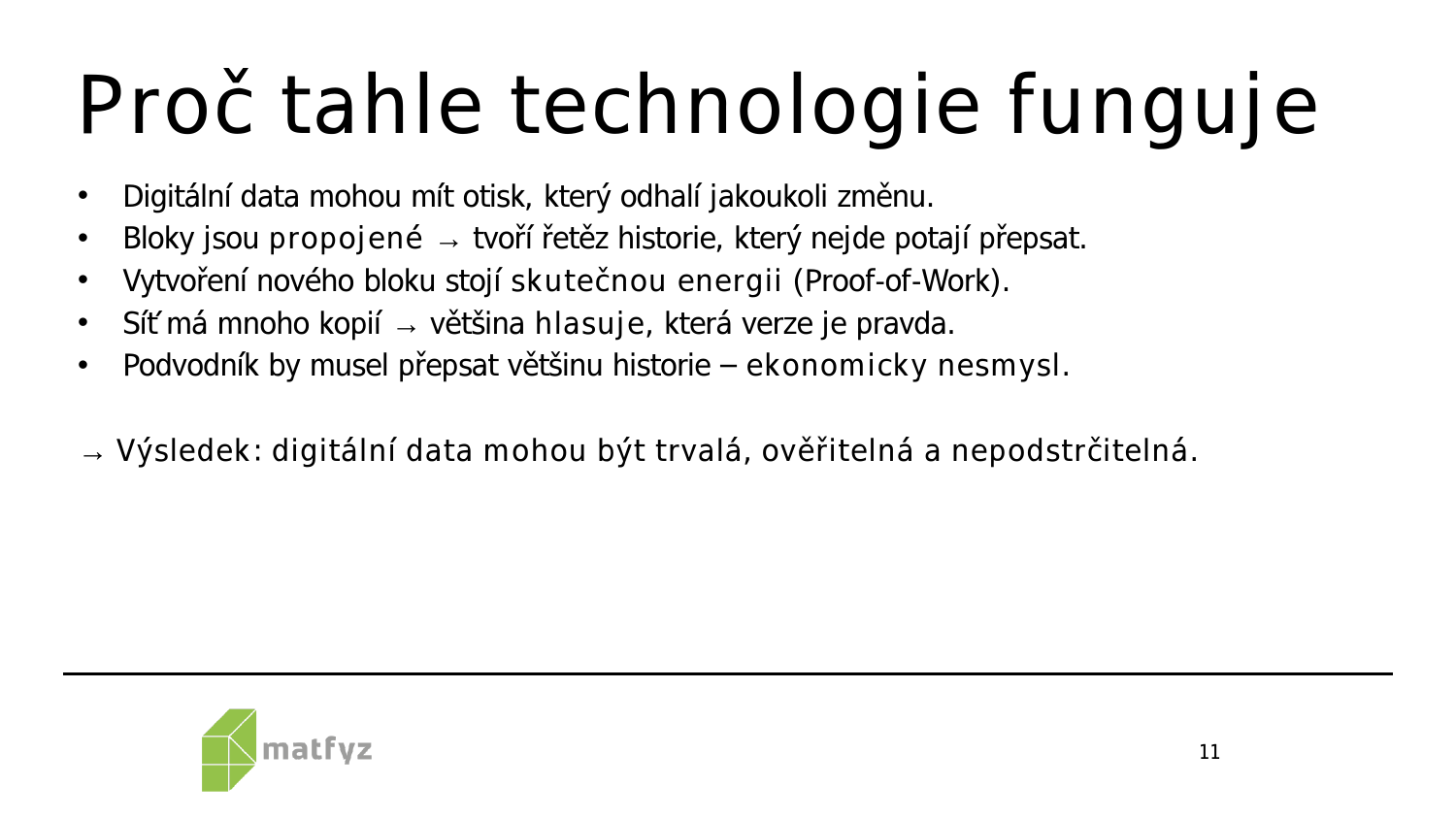

Proč tahle technologie funguje
Digitální data mohou mít otisk, který odhalí jakoukoli změnu.
Bloky jsou propojené → tvoří řetěz historie, který nejde potají přepsat.
Vytvoření nového bloku stojí skutečnou energii (Proof‑of‑Work).
Síť má mnoho kopií → většina hlasuje, která verze je pravda.
Podvodník by musel přepsat většinu historie – ekonomicky nesmysl.

→ Výsledek: digitální data mohou být trvalá, ověřitelná a nepodstrčitelná.
11